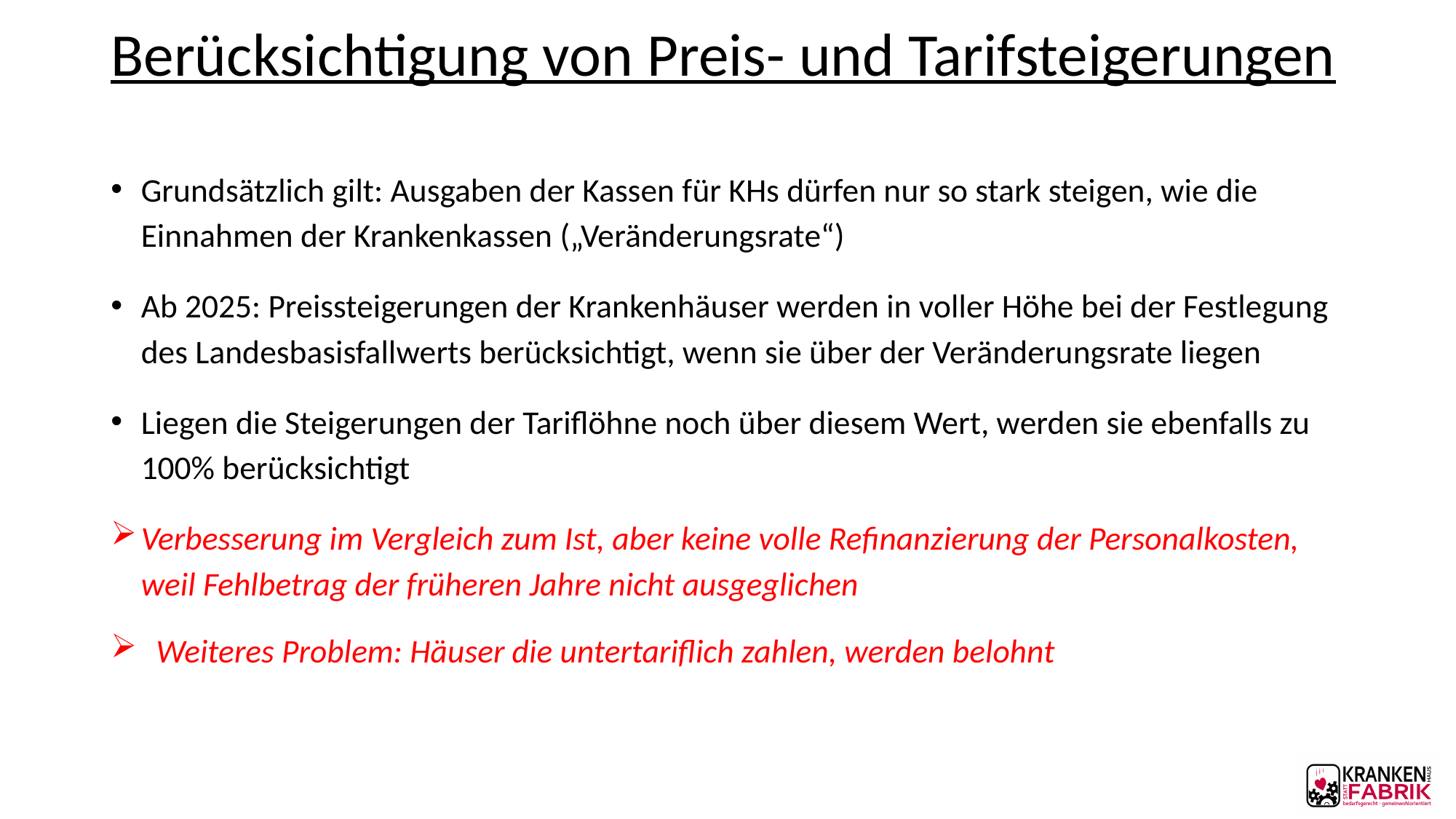

# Berücksichtigung von Preis- und Tarifsteigerungen
Grundsätzlich gilt: Ausgaben der Kassen für KHs dürfen nur so stark steigen, wie die Einnahmen der Krankenkassen („Veränderungsrate“)
Ab 2025: Preissteigerungen der Krankenhäuser werden in voller Höhe bei der Festlegung des Landesbasisfallwerts berücksichtigt, wenn sie über der Veränderungsrate liegen
Liegen die Steigerungen der Tariflöhne noch über diesem Wert, werden sie ebenfalls zu 100% berücksichtigt
Verbesserung im Vergleich zum Ist, aber keine volle Refinanzierung der Personalkosten, weil Fehlbetrag der früheren Jahre nicht ausgeglichen
Weiteres Problem: Häuser die untertariflich zahlen, werden belohnt